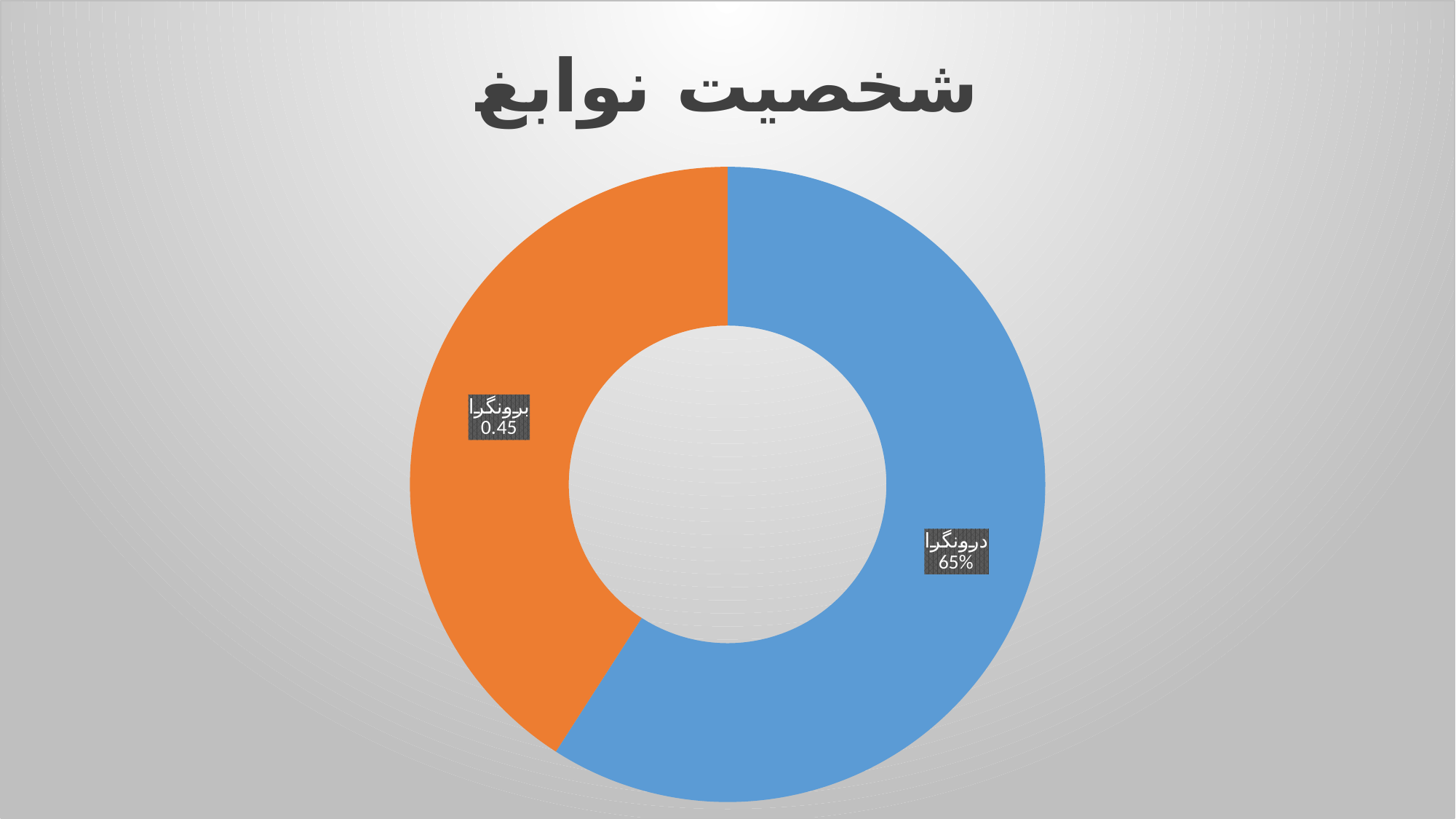

### Chart: شخصیت نوابغ

| Category | شخصیت نوابغ |
|---|---|
| درونگرا | 0.65 |
| برونگرا | 0.45 |